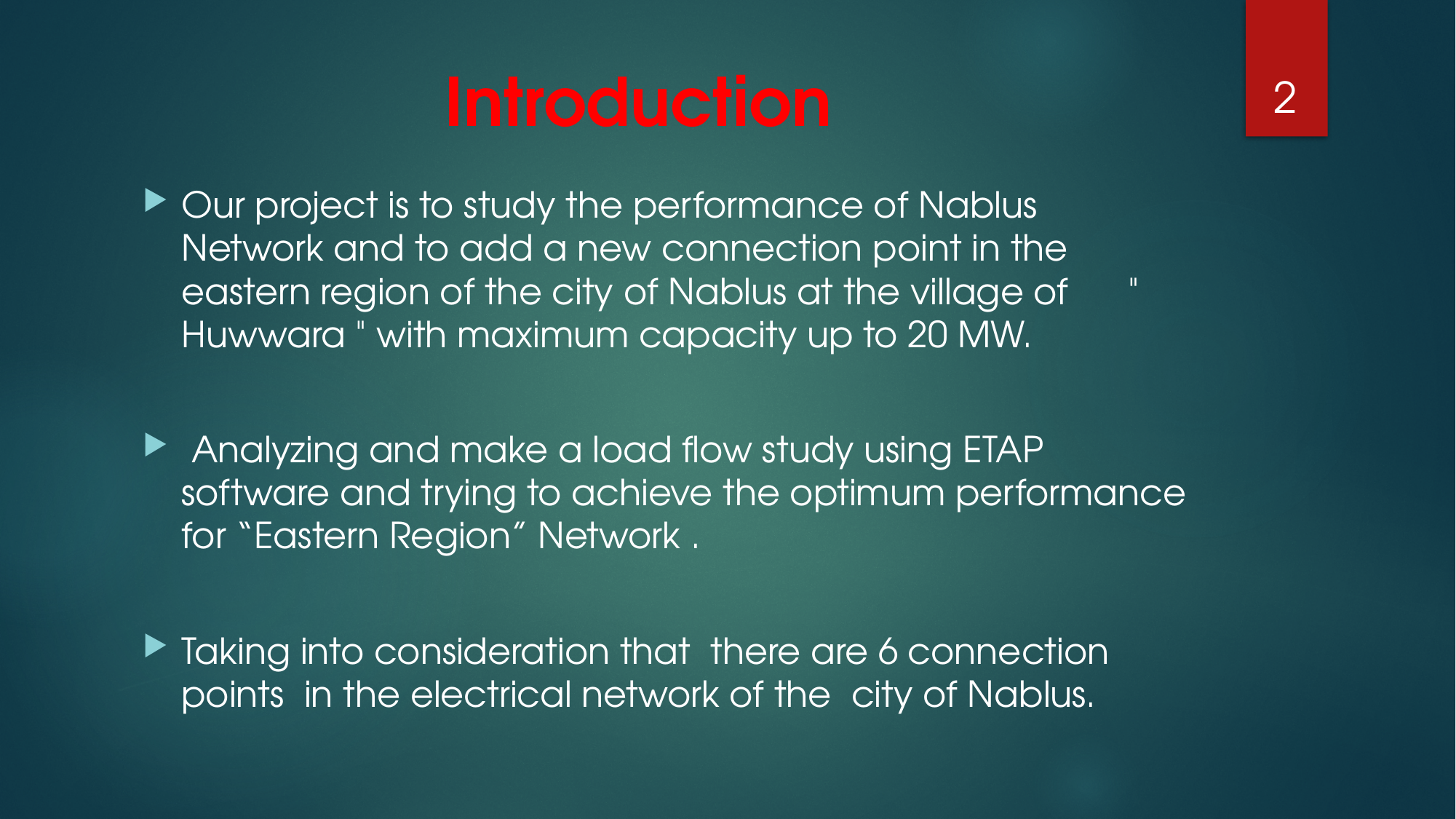

2
# Introduction
Our project is to study the performance of Nablus Network and to add a new connection point in the eastern region of the city of Nablus at the village of      " Huwwara " with maximum capacity up to 20 MW.

 Analyzing and make a load flow study using ETAP software and trying to achieve the optimum performance for “Eastern Region” Network .

Taking into consideration that  there are 6 connection points  in the electrical network of the  city of Nablus.